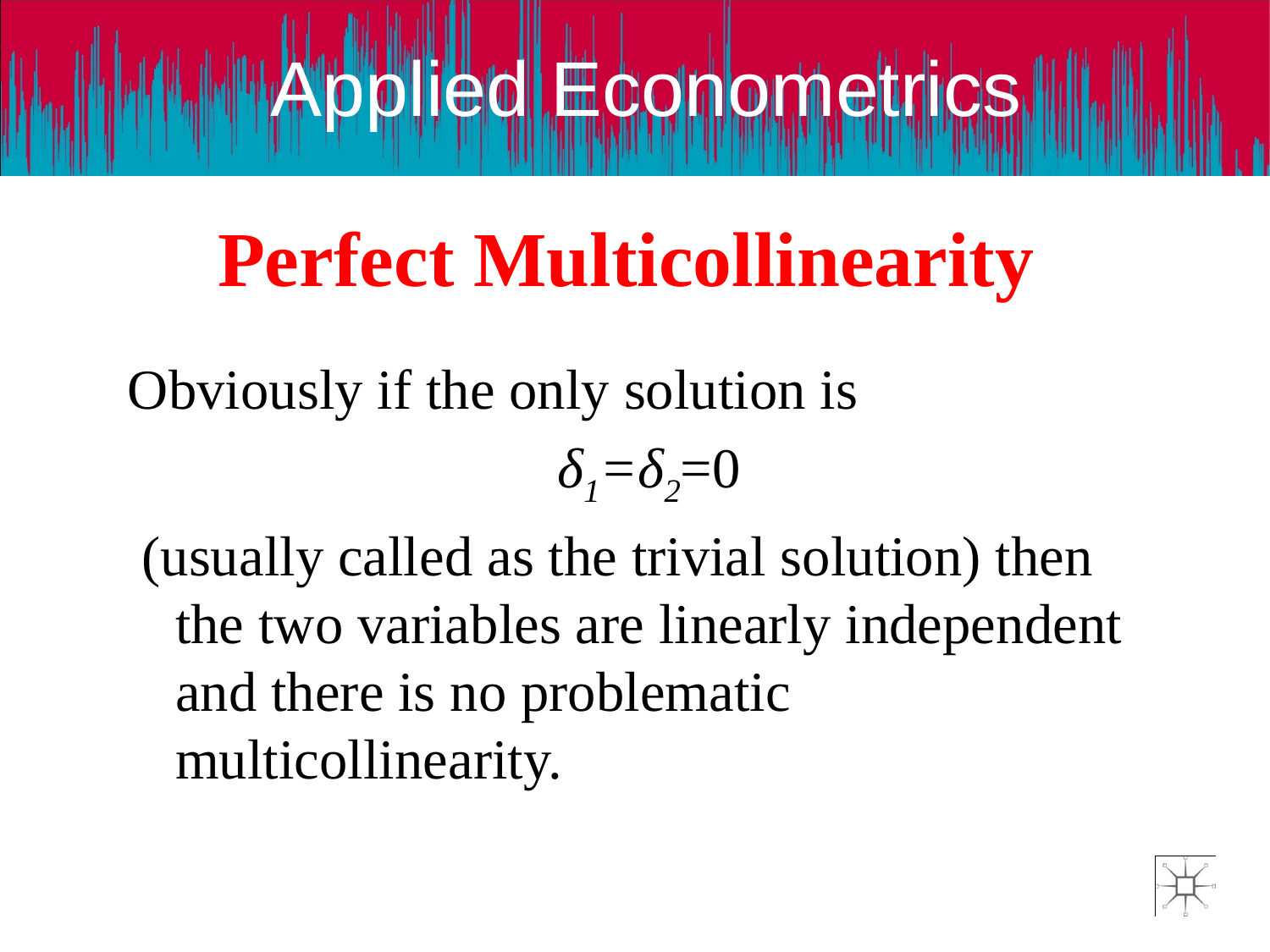

# Perfect Multicollinearity
Obviously if the only solution is
δ1=δ2=0
 (usually called as the trivial solution) then the two variables are linearly independent and there is no problematic multicollinearity.